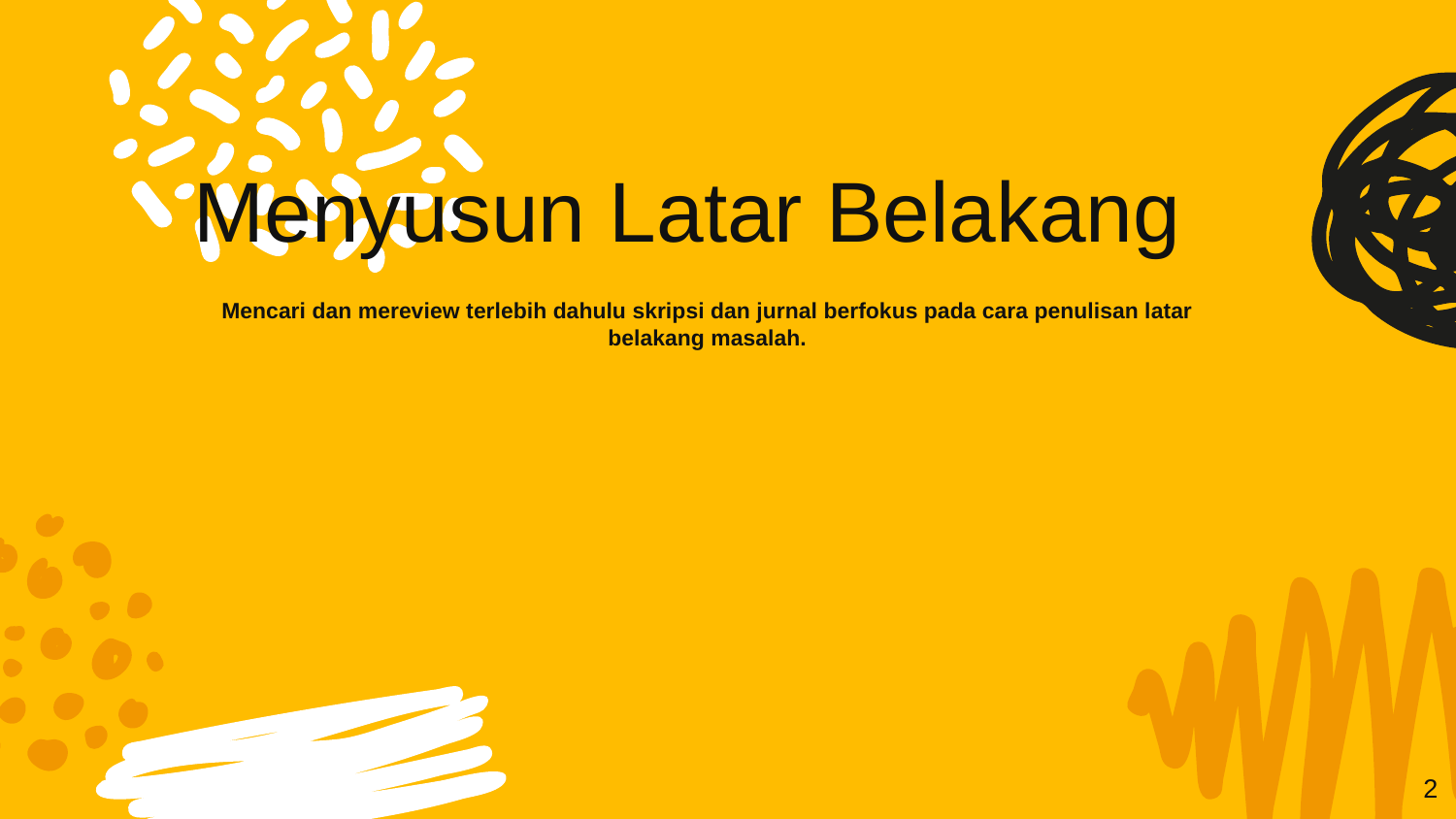

# Menyusun Latar Belakang
Mencari dan mereview terlebih dahulu skripsi dan jurnal berfokus pada cara penulisan latar belakang masalah.
2